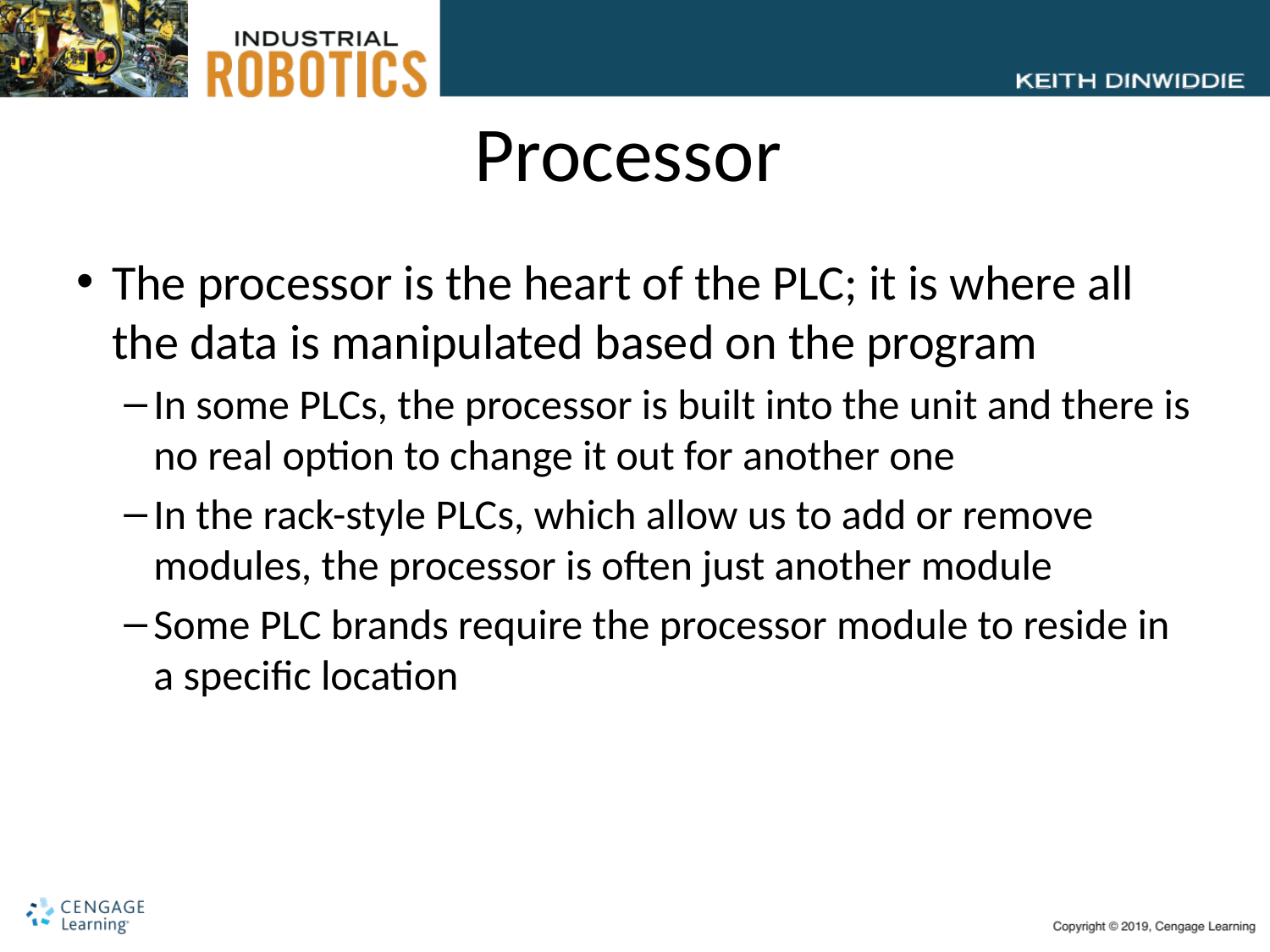

# Processor
The processor is the heart of the PLC; it is where all the data is manipulated based on the program
In some PLCs, the processor is built into the unit and there is no real option to change it out for another one
In the rack-style PLCs, which allow us to add or remove modules, the processor is often just another module
Some PLC brands require the processor module to reside in a specific location